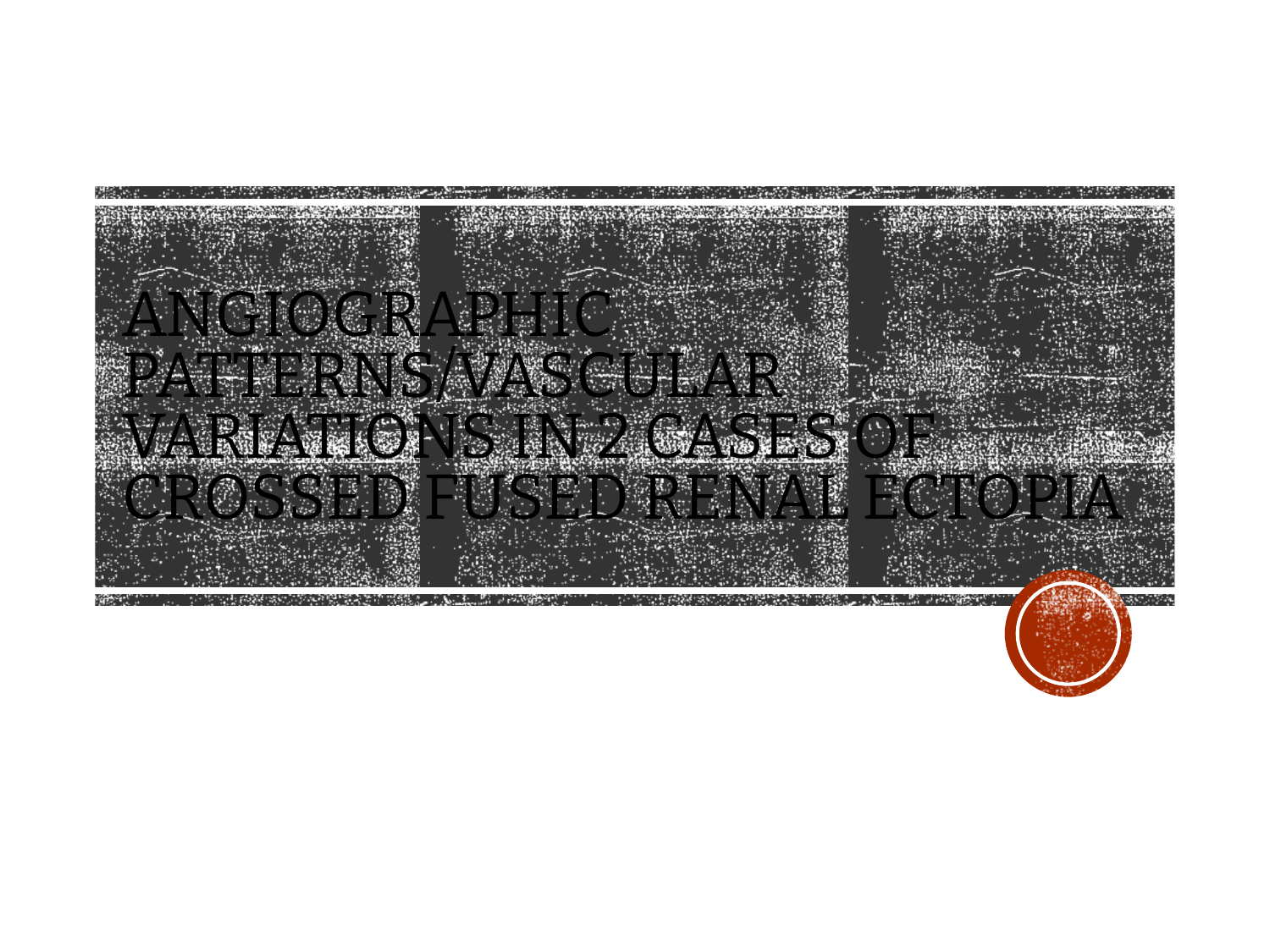

# Angiographic patterns/vascular variations in 2 cases of crossed fused renal ectopia

12